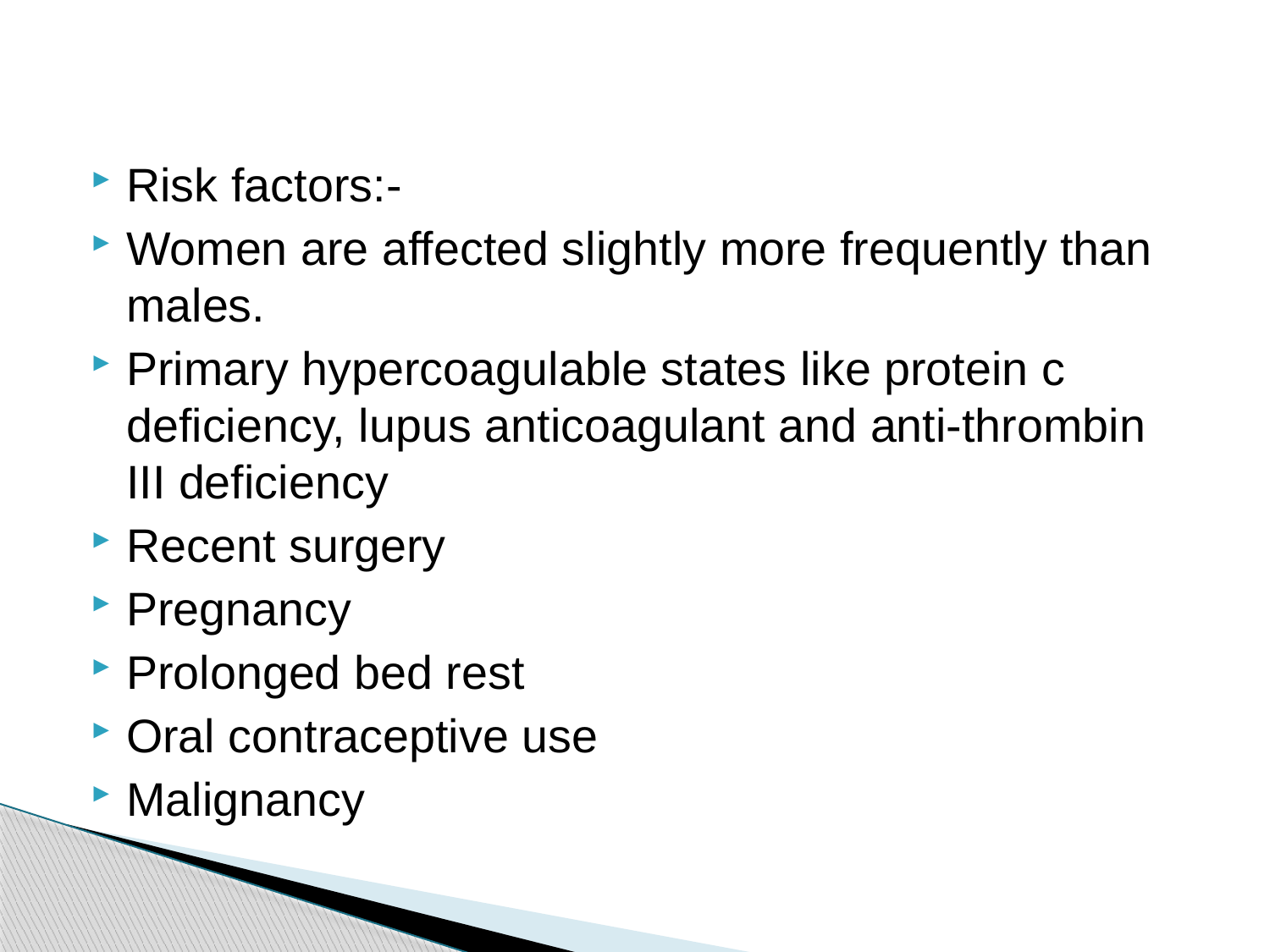

#
Risk factors:-
Women are affected slightly more frequently than males.
Primary hypercoagulable states like protein c deficiency, lupus anticoagulant and anti-thrombin III deficiency
Recent surgery
Pregnancy
Prolonged bed rest
Oral contraceptive use
Malignancy